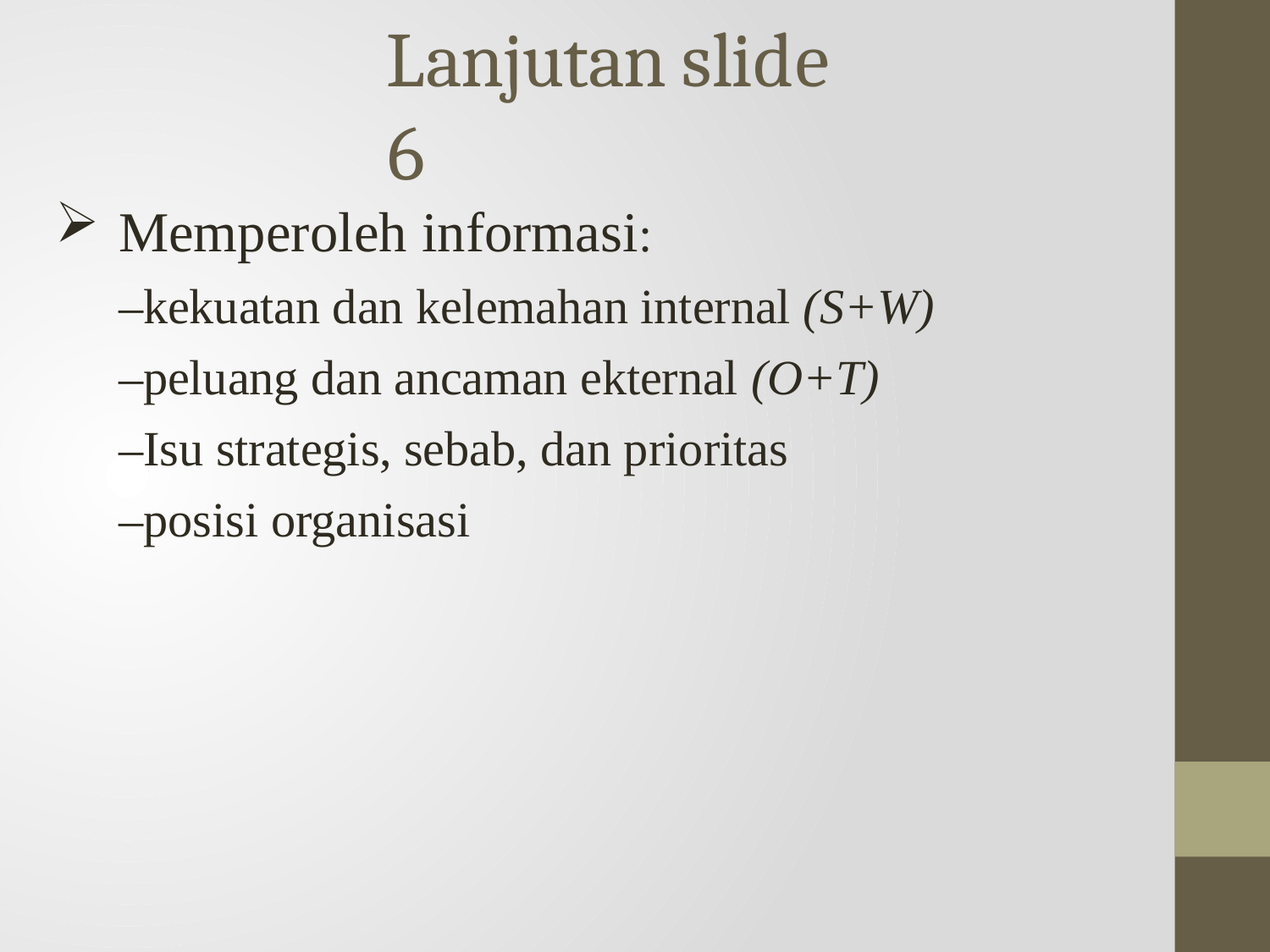

# Lanjutan slide 6
Memperoleh informasi:
–kekuatan dan kelemahan internal (S+W)
–peluang dan ancaman ekternal (O+T)
–Isu strategis, sebab, dan prioritas
–posisi organisasi